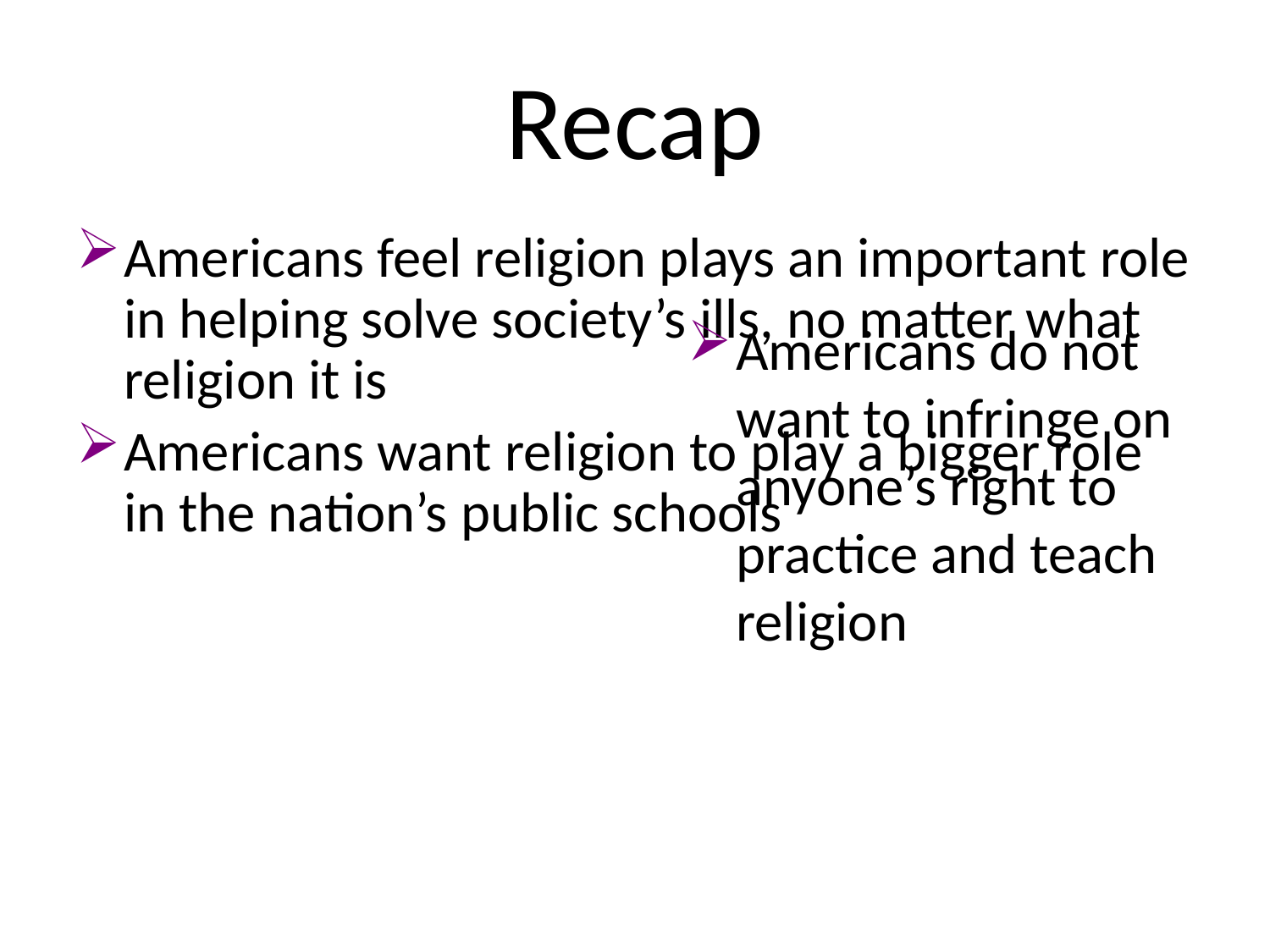

# Recap
Americans feel religion plays an important role in helping solve society’s ills, no matter what religion it is
Americans want religion to play a bigger role in the nation’s public schools

Americans do not want to infringe on anyone’s right to practice and teach religion